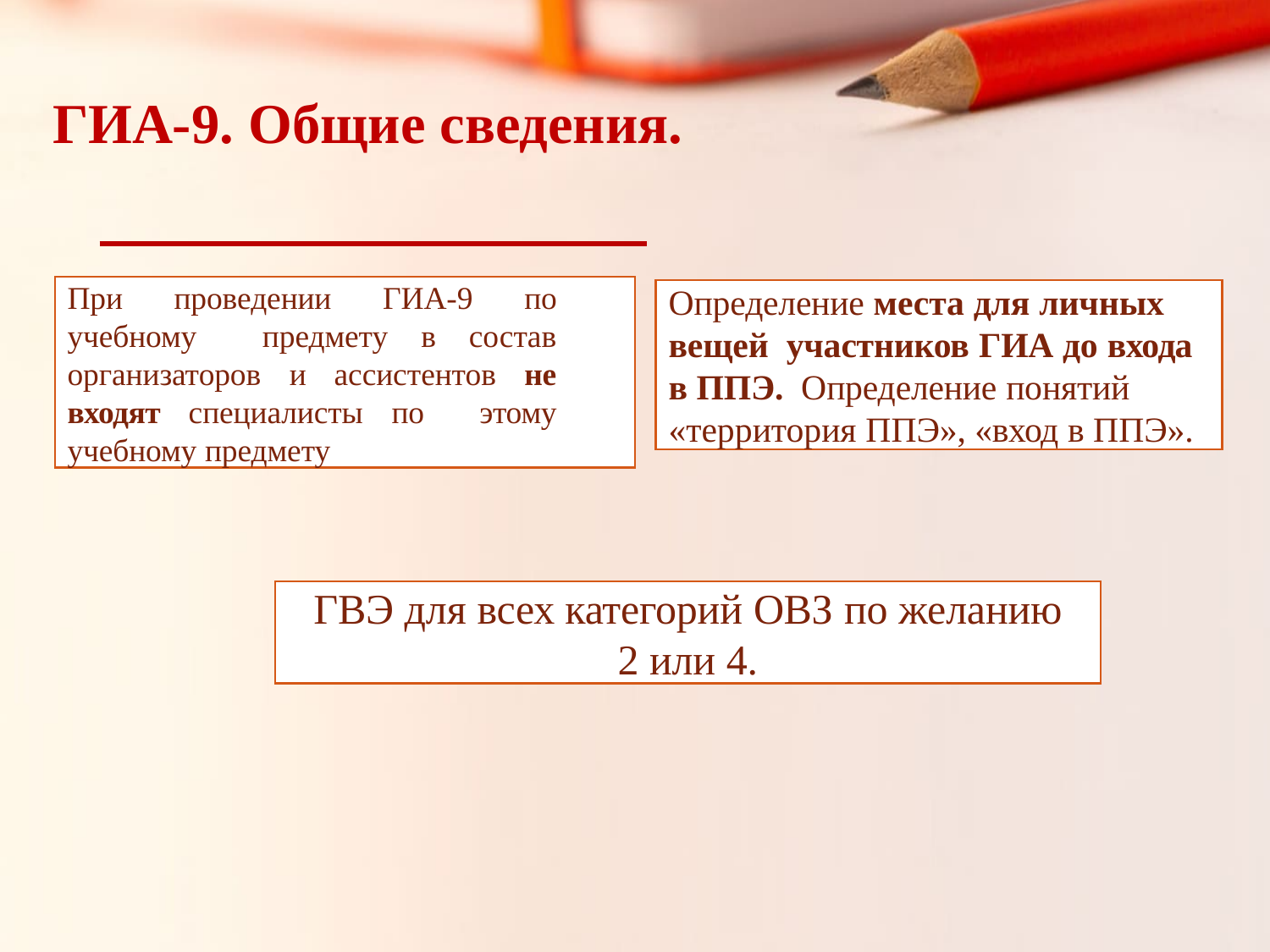

ГИА-9. Общие сведения.
При проведении ГИА-9 по учебному  предмету в состав организаторов и ассистентов не входят специалисты по  этому учебному предмету
Определение места для личных вещей  участников ГИА до входа в ППЭ.  Определение понятий «территория ППЭ», «вход в ППЭ».
ГВЭ для всех категорий ОВЗ по желанию
2 или 4.